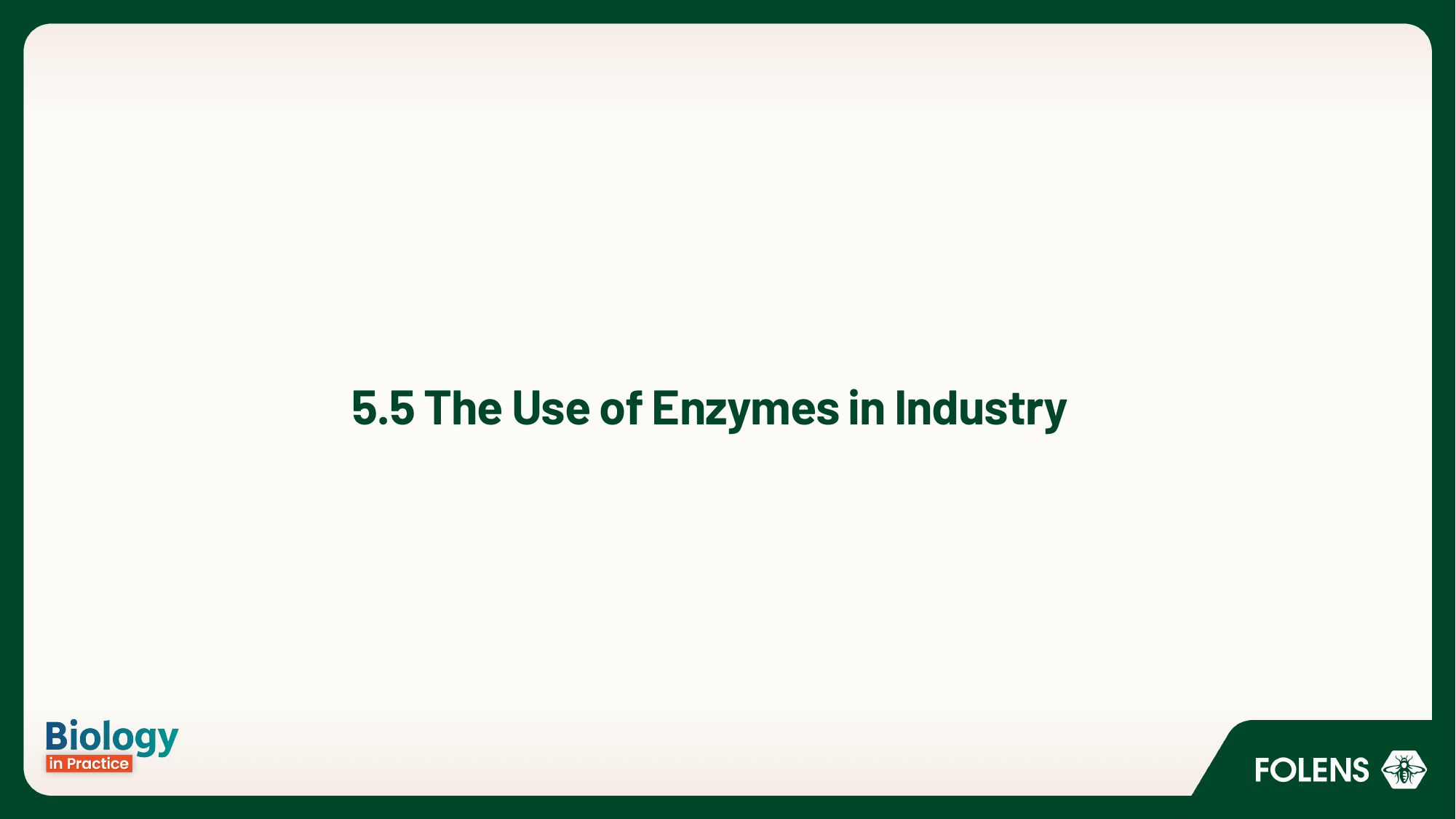

# 5.5 The Use of Enzymes in Industry